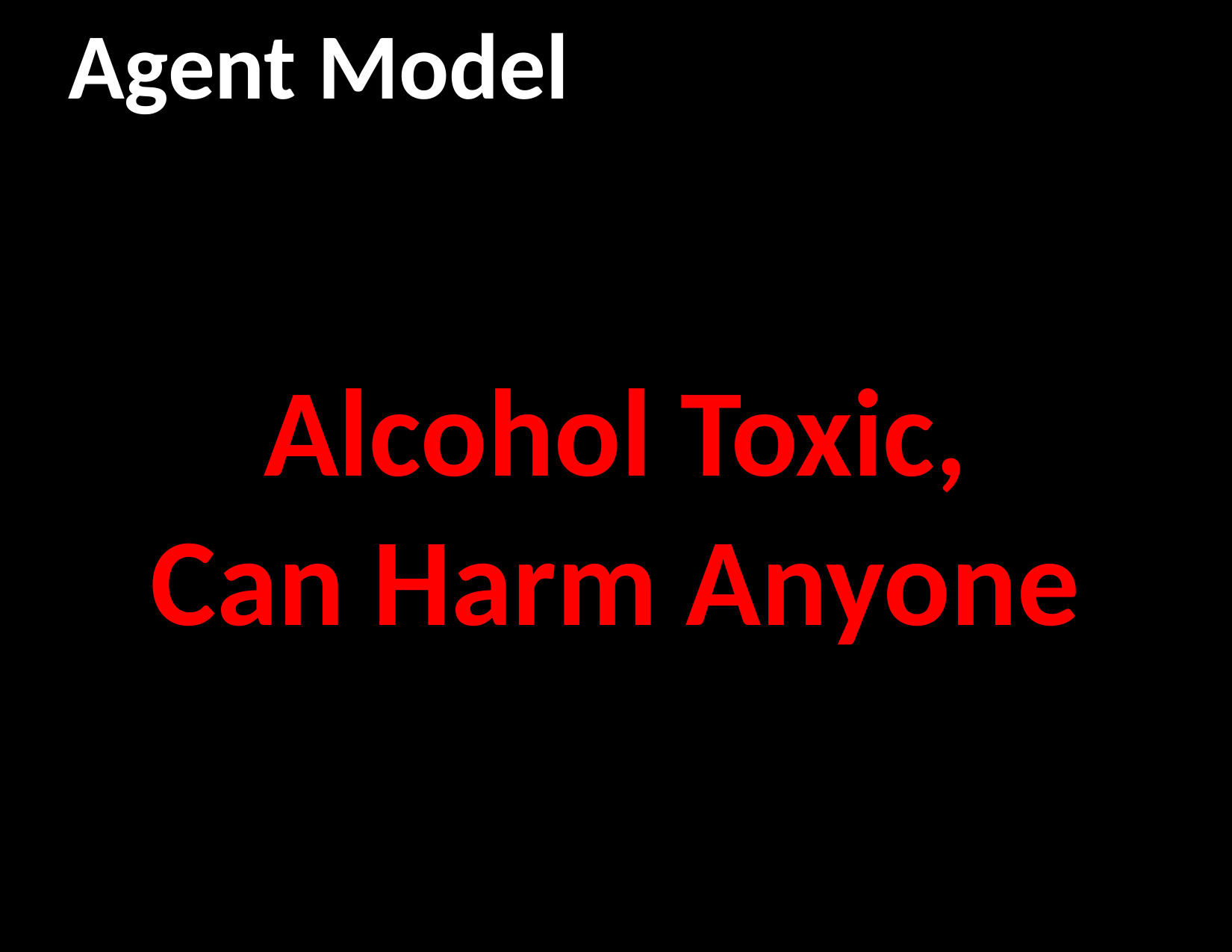

Agent Model
Alcohol Toxic,
Can Harm Anyone